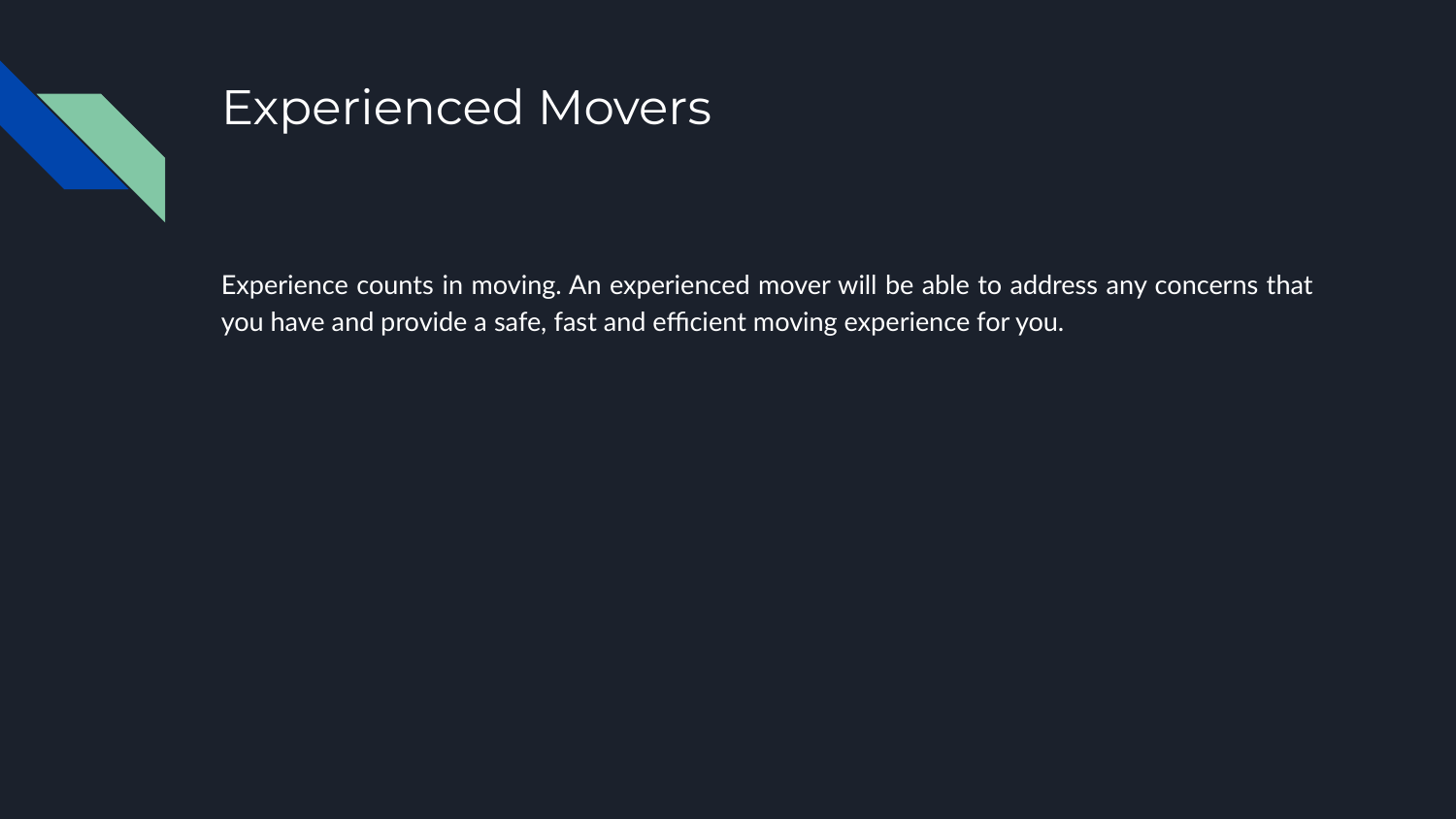

# Experienced Movers
Experience counts in moving. An experienced mover will be able to address any concerns that you have and provide a safe, fast and efficient moving experience for you.